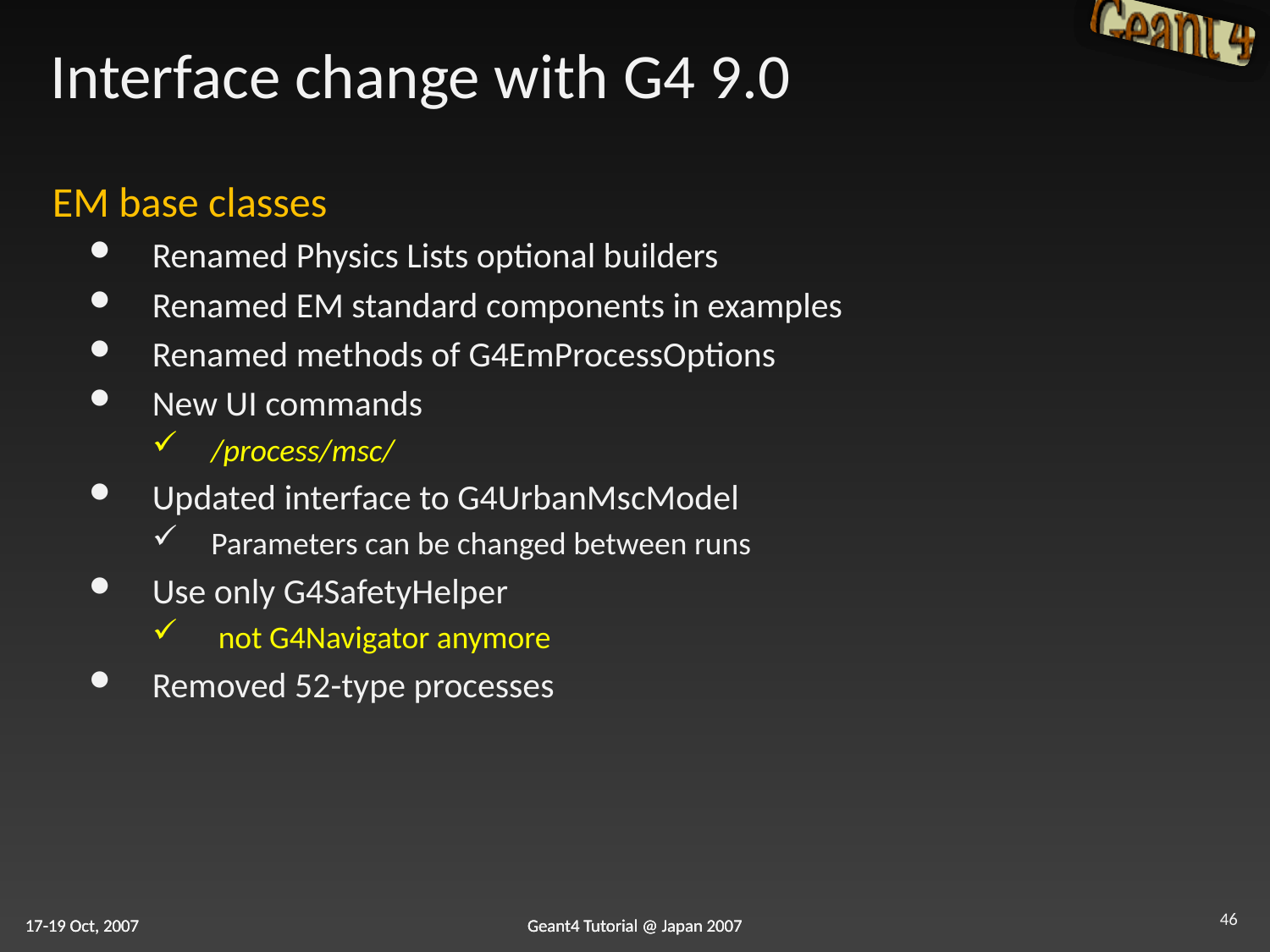

# Interface change with G4 9.0
EM base classes
Renamed Physics Lists optional builders
Renamed EM standard components in examples
Renamed methods of G4EmProcessOptions
New UI commands
/process/msc/
Updated interface to G4UrbanMscModel
Parameters can be changed between runs
Use only G4SafetyHelper
 not G4Navigator anymore
Removed 52-type processes
46